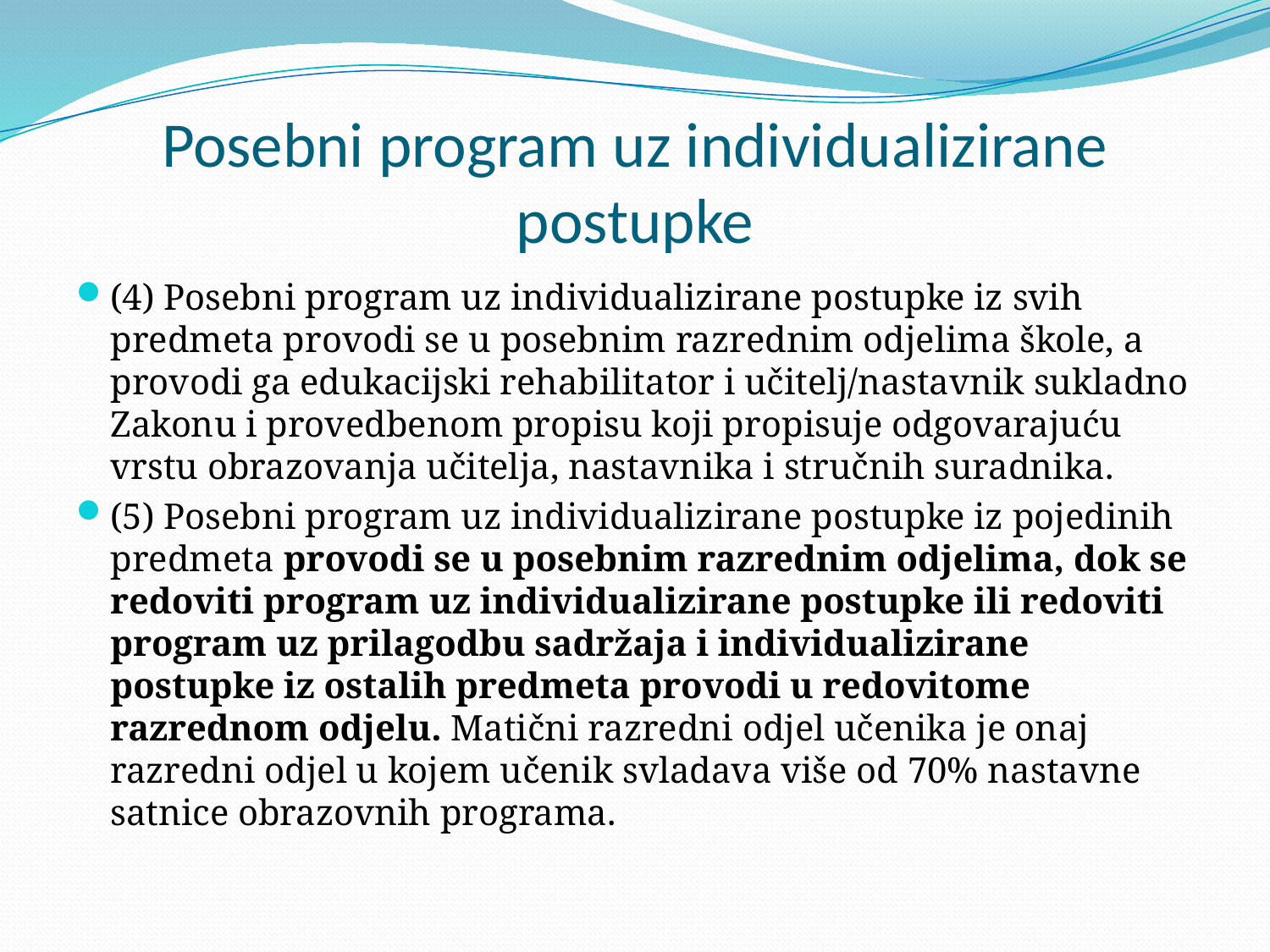

# Posebni program uz individualizirane postupke
(4) Posebni program uz individualizirane postupke iz svih predmeta provodi se u posebnim razrednim odjelima škole, a provodi ga edukacijski rehabilitator i učitelj/nastavnik sukladno Zakonu i provedbenom propisu koji propisuje odgovarajuću vrstu obrazovanja učitelja, nastavnika i stručnih suradnika.
(5) Posebni program uz individualizirane postupke iz pojedinih predmeta provodi se u posebnim razrednim odjelima, dok se redoviti program uz individualizirane postupke ili redoviti program uz prilagodbu sadržaja i individualizirane postupke iz ostalih predmeta provodi u redovitome razrednom odjelu. Matični razredni odjel učenika je onaj razredni odjel u kojem učenik svladava više od 70% nastavne satnice obrazovnih programa.